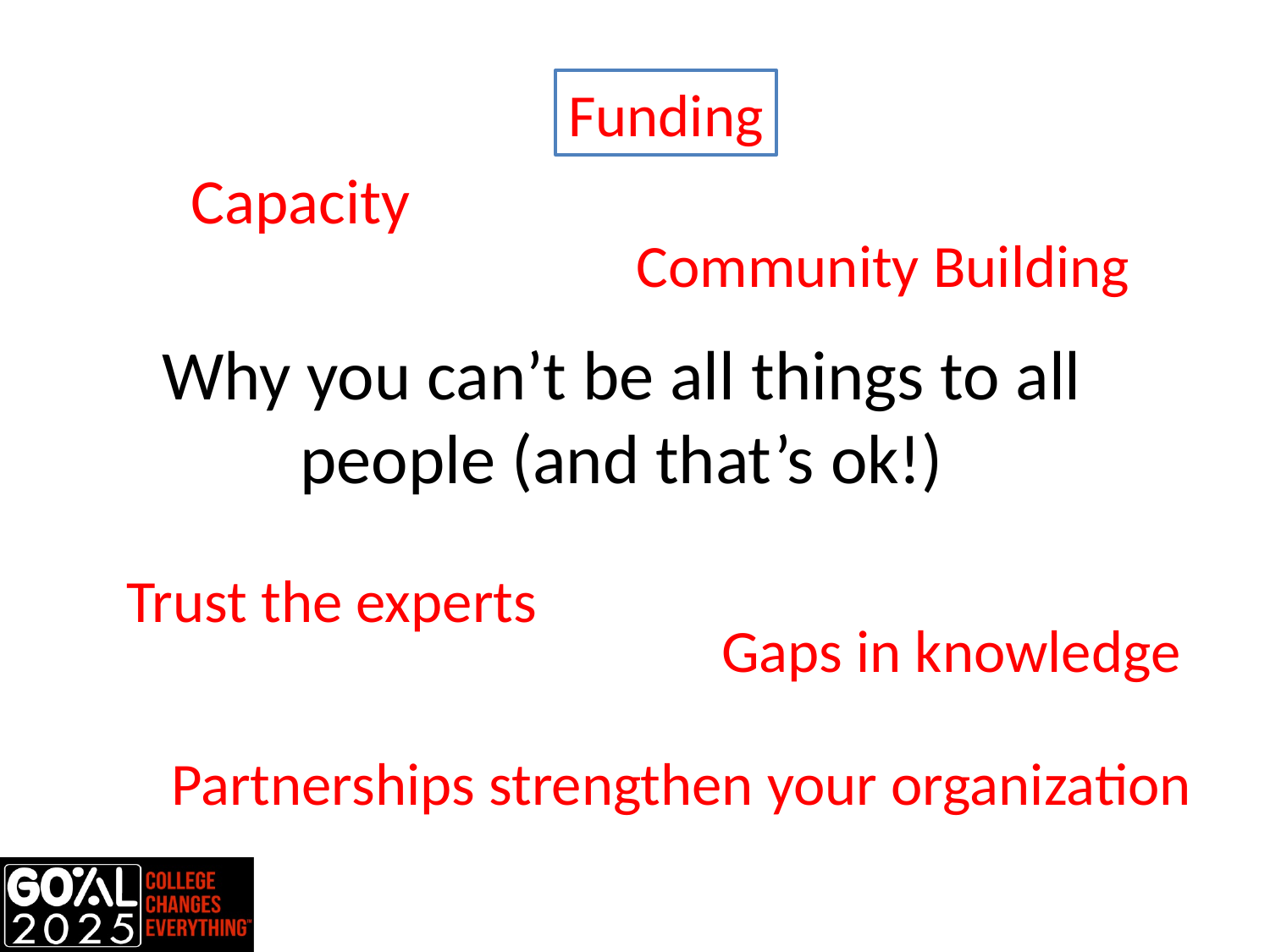

Funding
Capacity
Community Building
# Why you can’t be all things to all people (and that’s ok!)
Trust the experts

Gaps in knowledge
Partnerships strengthen your organization